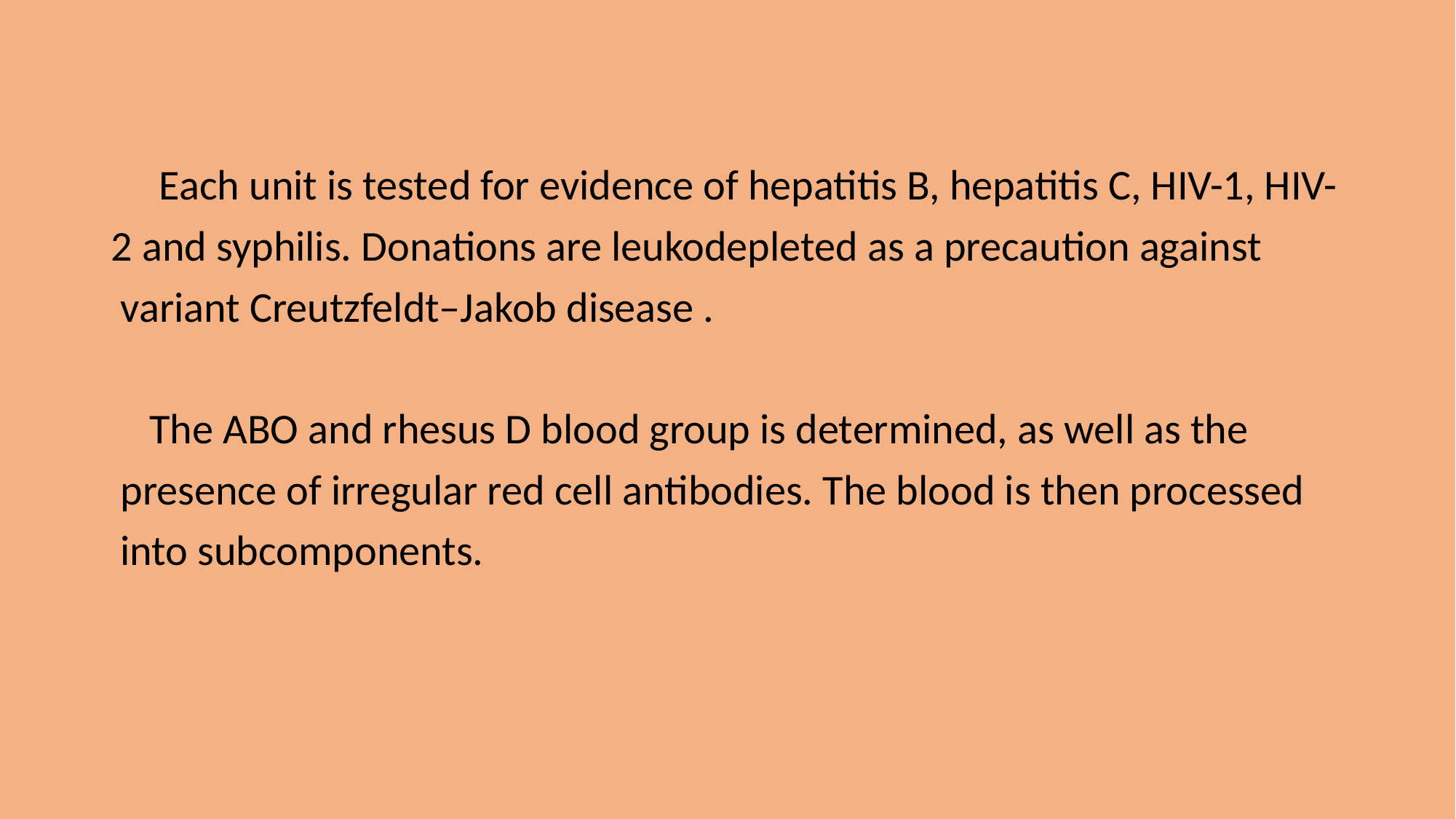

Each unit is tested for evidence of hepatitis B, hepatitis C, HIV-1, HIV-
2 and syphilis. Donations are leukodepleted as a precaution against
 variant Creutzfeldt–Jakob disease .

    The ABO and rhesus D blood group is determined, as well as the
 presence of irregular red cell antibodies. The blood is then processed
 into subcomponents.